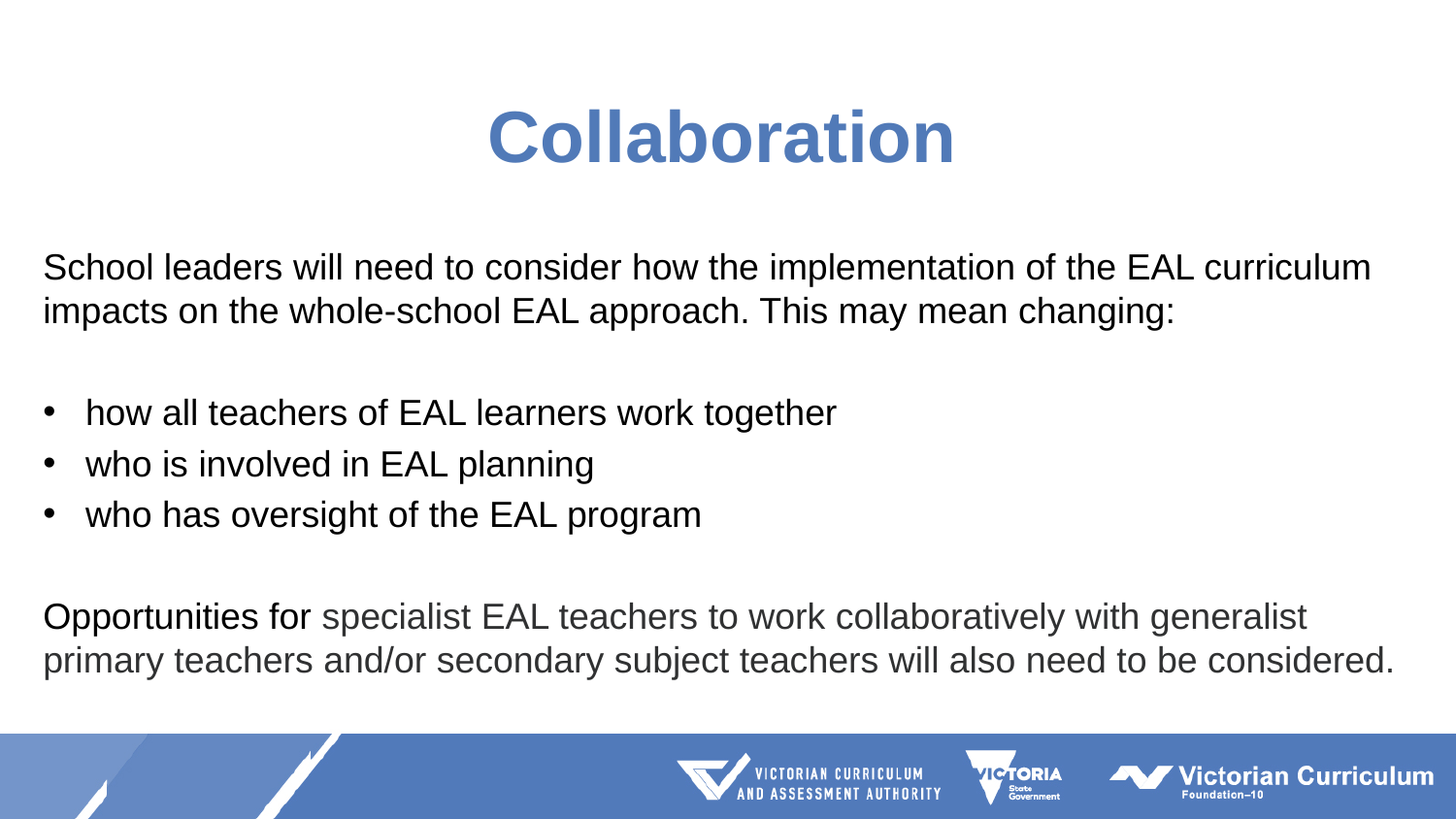

# Collaboration
School leaders will need to consider how the implementation of the EAL curriculum impacts on the whole-school EAL approach. This may mean changing:

how all teachers of EAL learners work together
who is involved in EAL planning
who has oversight of the EAL program

Opportunities for specialist EAL teachers to work collaboratively with generalist primary teachers and/or secondary subject teachers will also need to be considered.